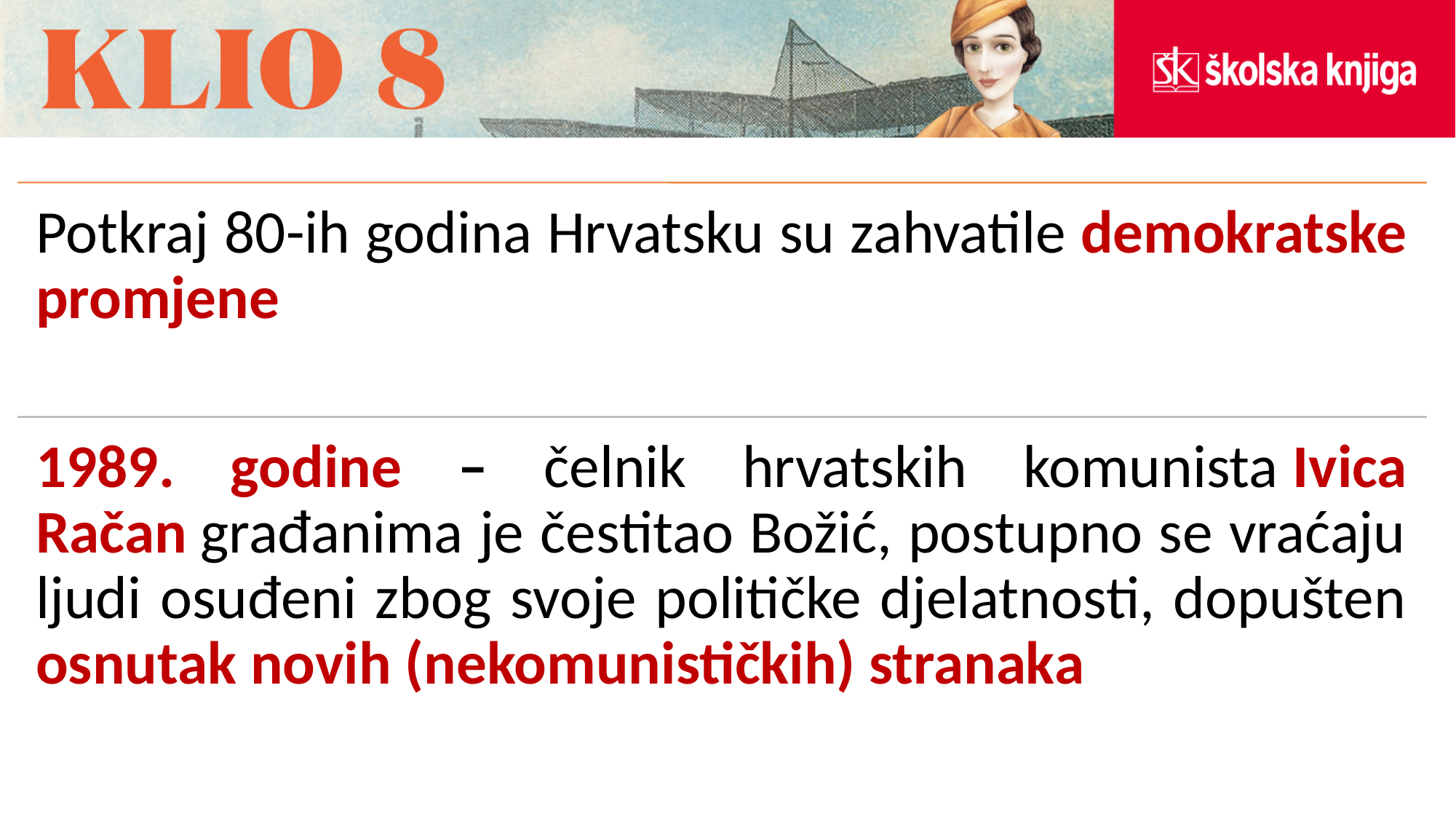

Potkraj 80-ih godina Hrvatsku su zahvatile demokratske promjene
1989. godine – čelnik hrvatskih komunista Ivica Račan građanima je čestitao Božić, postupno se vraćaju ljudi osuđeni zbog svoje političke djelatnosti, dopušten osnutak novih (nekomunističkih) stranaka